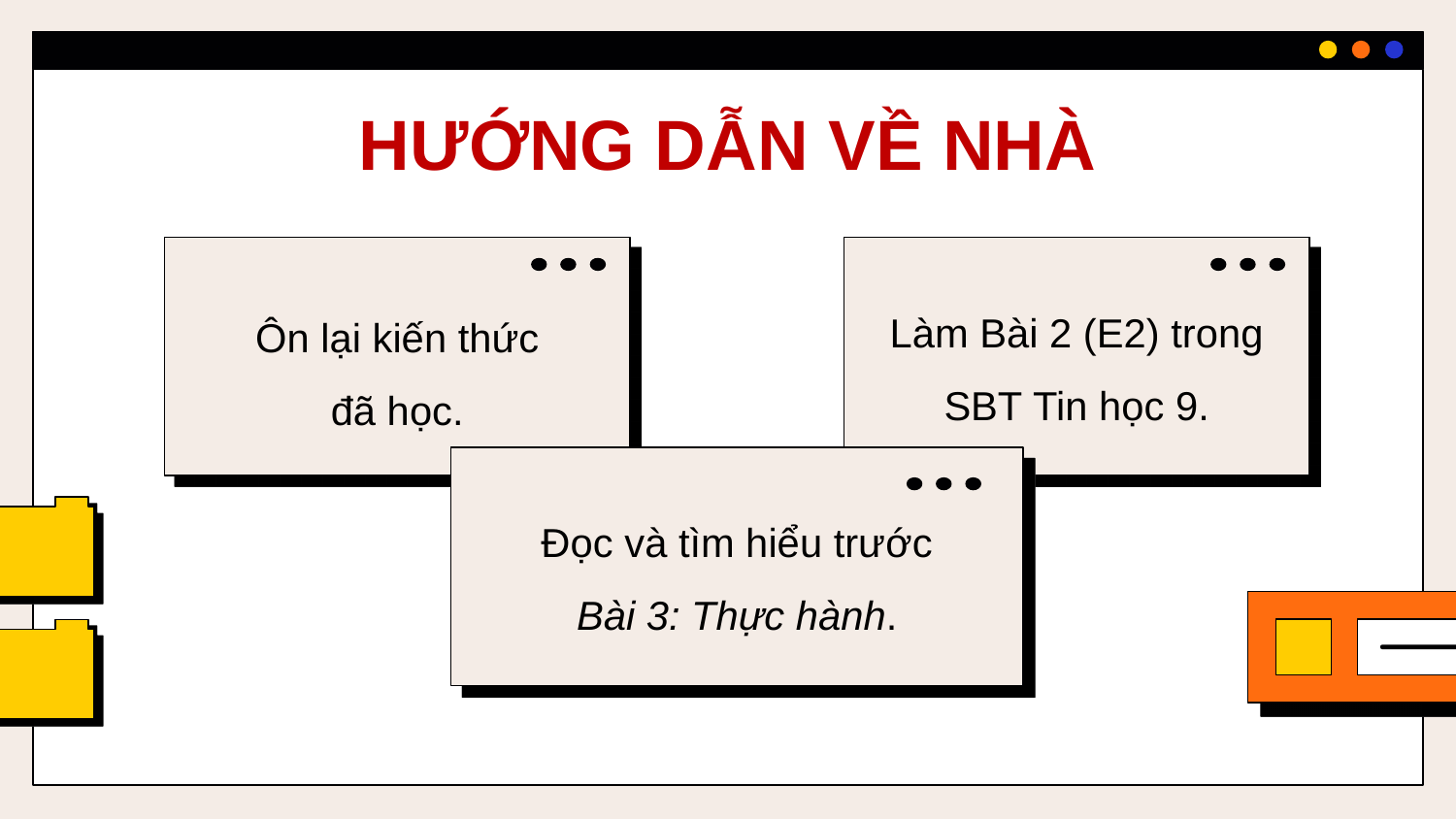

HƯỚNG DẪN VỀ NHÀ

Ôn lại kiến thức đã học.

Làm Bài 2 (E2) trong SBT Tin học 9.

Đọc và tìm hiểu trước Bài 3: Thực hành.